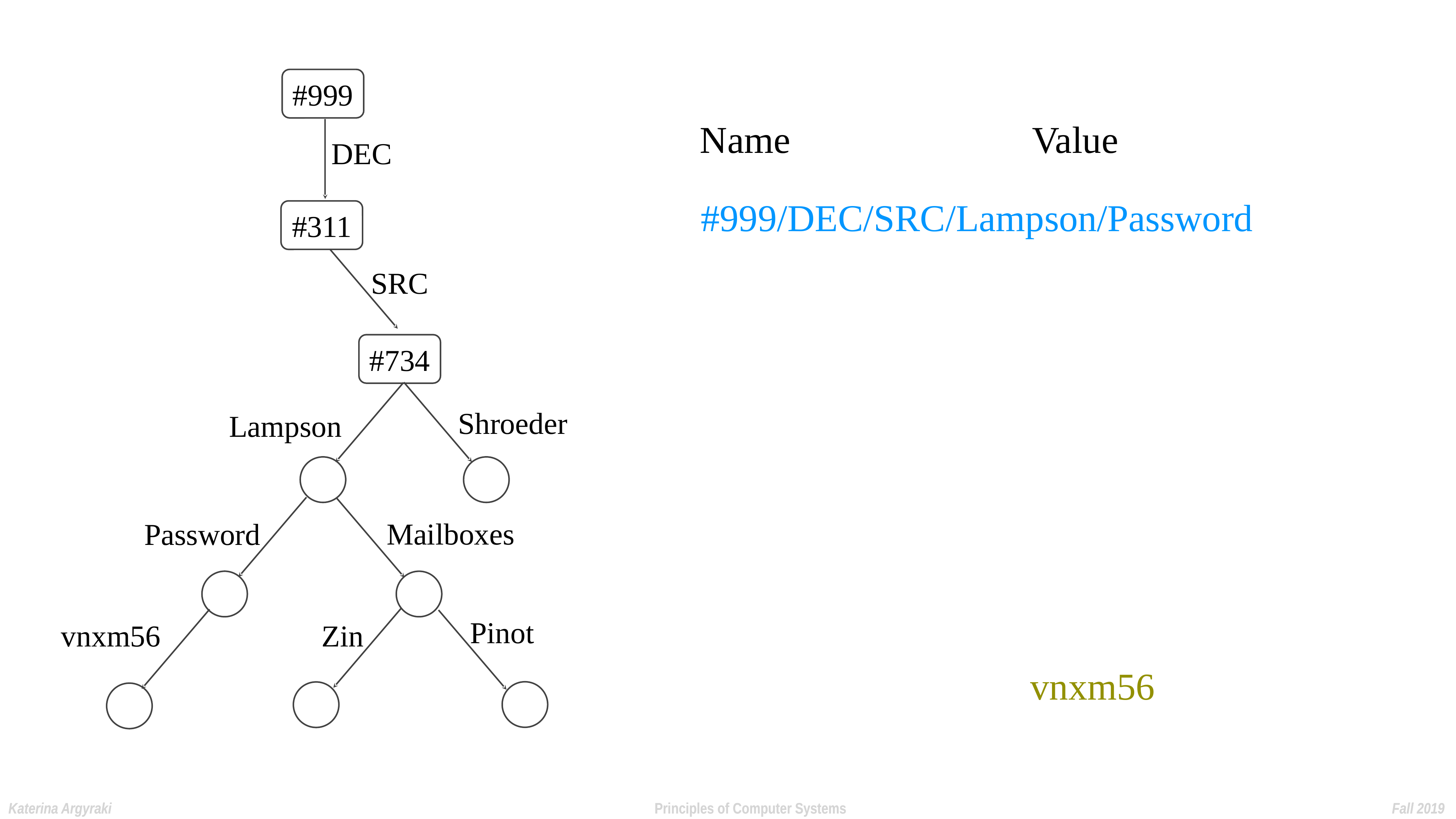

#999
Name
Value

DEC
#999/DEC/SRC/Lampson/Password
#311

SRC
#734

Lampson
Shroeder

Password
Mailboxes

Pinot
Zin
vnxm56
vnxm56

Katerina Argyraki                                                                                                                                                             Principles of Computer Systems                                                                                                                                                              Fall 2019